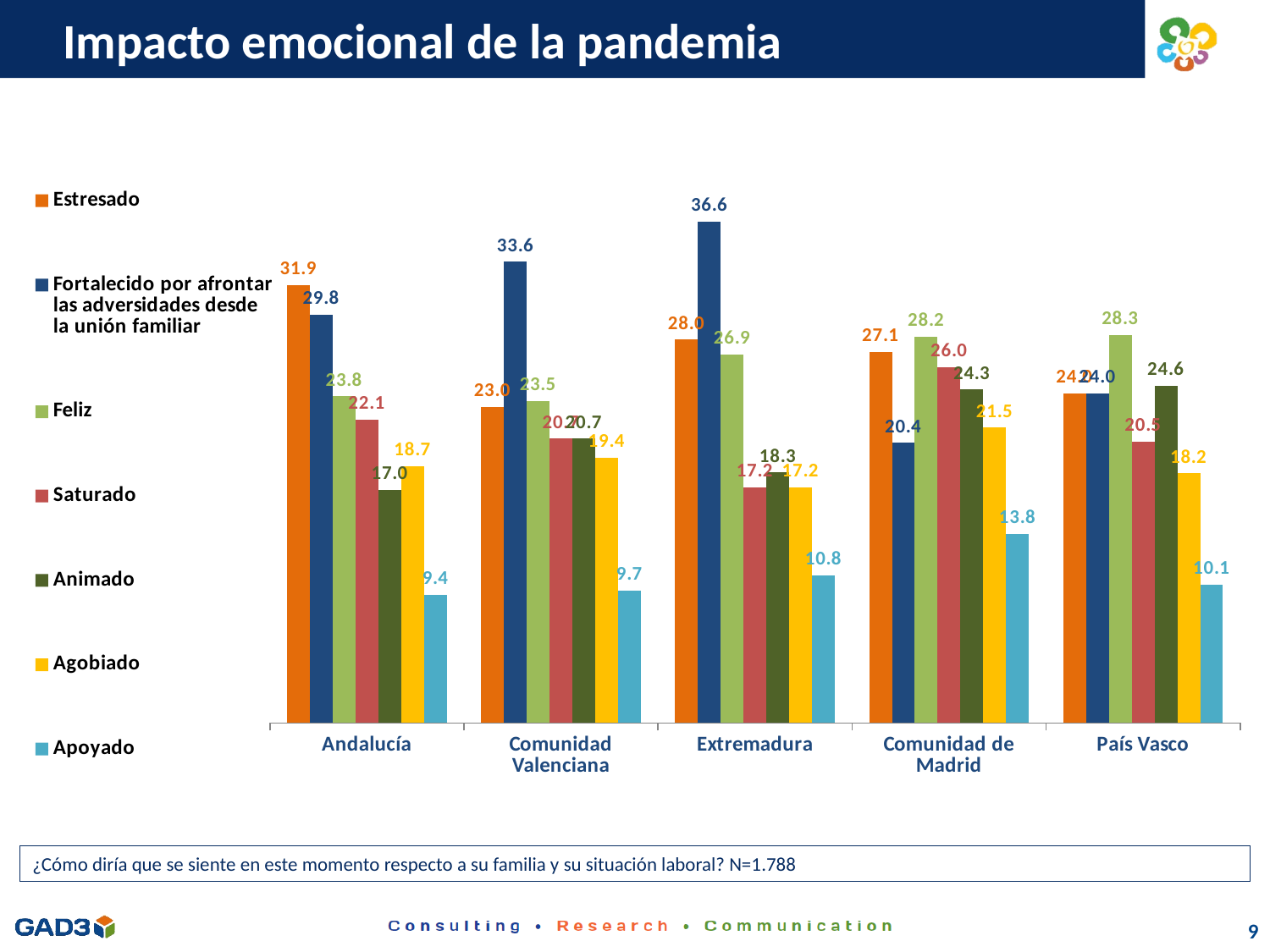

# Impacto emocional de la pandemia

### Chart

| Category | Estresado | Fortalecido por afrontar las adversidades desde la unión familiar | Feliz | Saturado | Animado | Agobiado | Apoyado |
|---|---|---|---|---|---|---|---|
| Andalucía | 31.914893617021278 | 29.78723404255319 | 23.829787234042556 | 22.127659574468083 | 17.02127659574468 | 18.72340425531915 | 9.361702127659575 |
| Comunidad Valenciana | 23.04147465437788 | 33.6405529953917 | 23.502304147465438 | 20.737327188940093 | 20.737327188940093 | 19.35483870967742 | 9.67741935483871 |
| Extremadura | 27.956989247311824 | 36.55913978494624 | 26.881720430107524 | 17.20430107526882 | 18.27956989247312 | 17.20430107526882 | 10.75268817204301 |
| Comunidad de Madrid | 27.071823204419886 | 20.441988950276244 | 28.176795580110497 | 25.96685082872928 | 24.30939226519337 | 21.54696132596685 | 13.812154696132598 |
| País Vasco | 24.031007751937985 | 24.031007751937985 | 28.294573643410853 | 20.54263565891473 | 24.612403100775193 | 18.217054263565892 | 10.077519379844961 |
¿Cómo diría que se siente en este momento respecto a su familia y su situación laboral? N=1.788
9